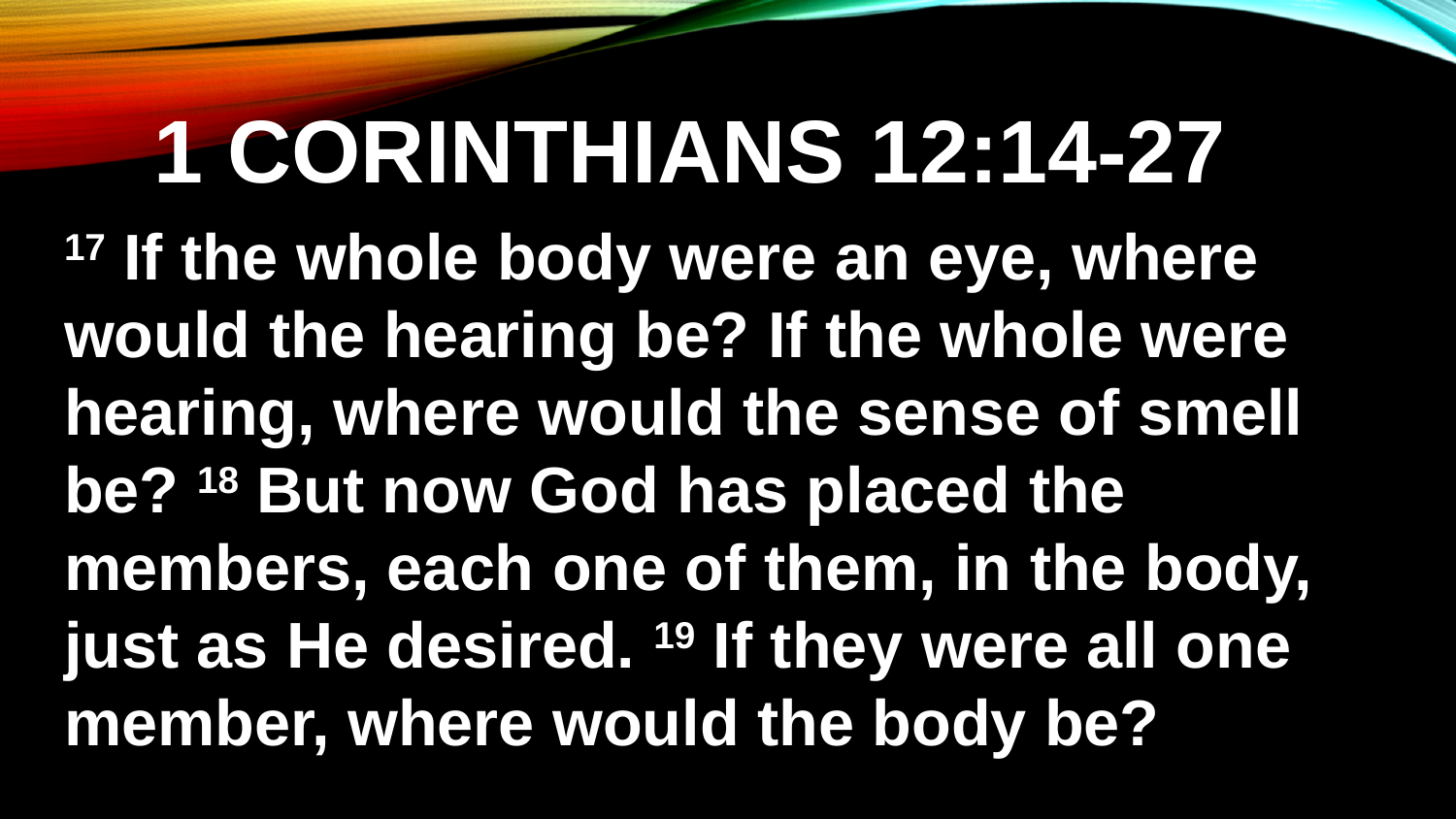

# 1 Corinthians 12:14-27
17 If the whole body were an eye, where would the hearing be? If the whole were hearing, where would the sense of smell be? 18 But now God has placed the members, each one of them, in the body, just as He desired. 19 If they were all one member, where would the body be?